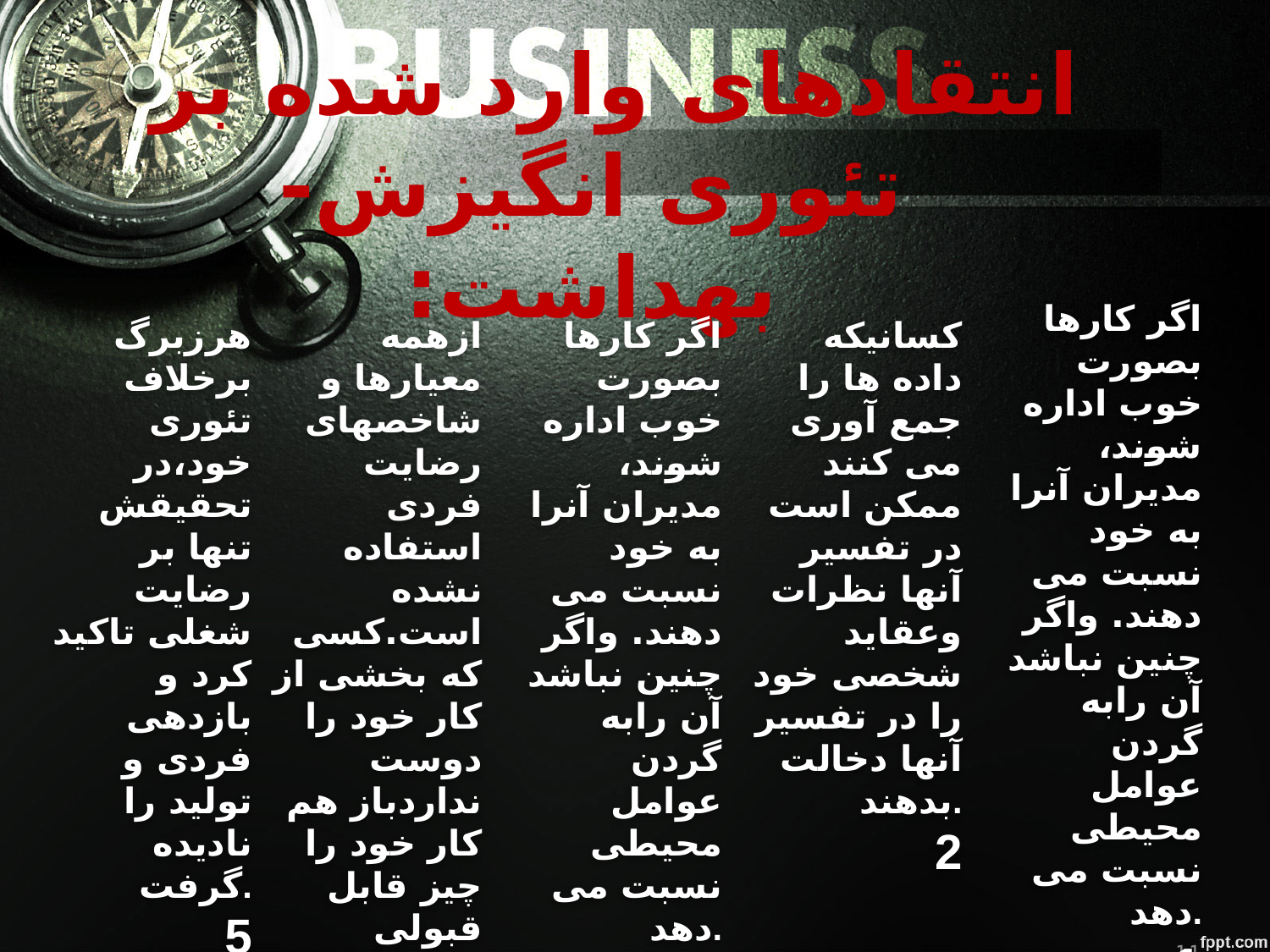

انتقادهای وارد شده بر تئوری انگیزش- بهداشت:
اگر کارها بصورت خوب اداره شوند، مدیران آنرا به خود نسبت می دهند. واگر چنین نباشد آن رابه گردن عوامل محیطی نسبت می    دهد.
          1
هرزبرگ برخلاف تئوری خود،در تحقیقش تنها بر رضایت شغلی تاکید کرد و بازدهی فردی و تولید را نادیده گرفت.
            5
ازهمه معیارها و شاخصهای رضایت فردی استفاده نشده است.کسی که بخشی از کار خود را دوست نداردباز هم کار خود را چیز قابل قبولی بپندارد.
            4
اگر کارها بصورت خوب اداره شوند، مدیران آنرا به خود نسبت می دهند. واگر چنین نباشد آن رابه گردن عوامل محیطی نسبت می    دهد.
          3
کسانیکه داده ها را جمع آوری می کنند ممکن است در تفسیر آنها نظرات وعقاید شخصی خود را در تفسیر آنها دخالت بدهند.
           2
11